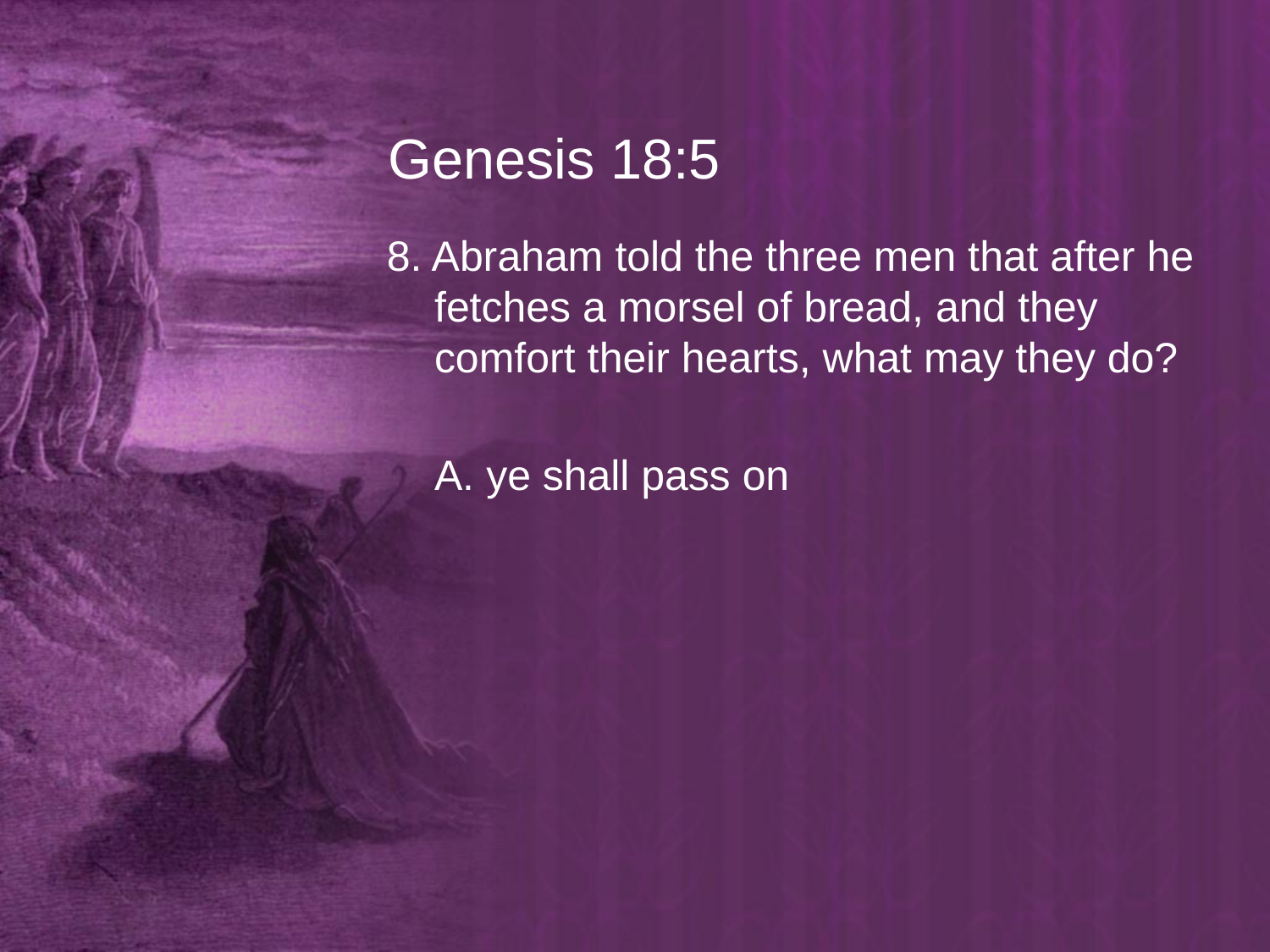

# Genesis 18:5
8. Abraham told the three men that after he fetches a morsel of bread, and they comfort their hearts, what may they do?

	A. ye shall pass on